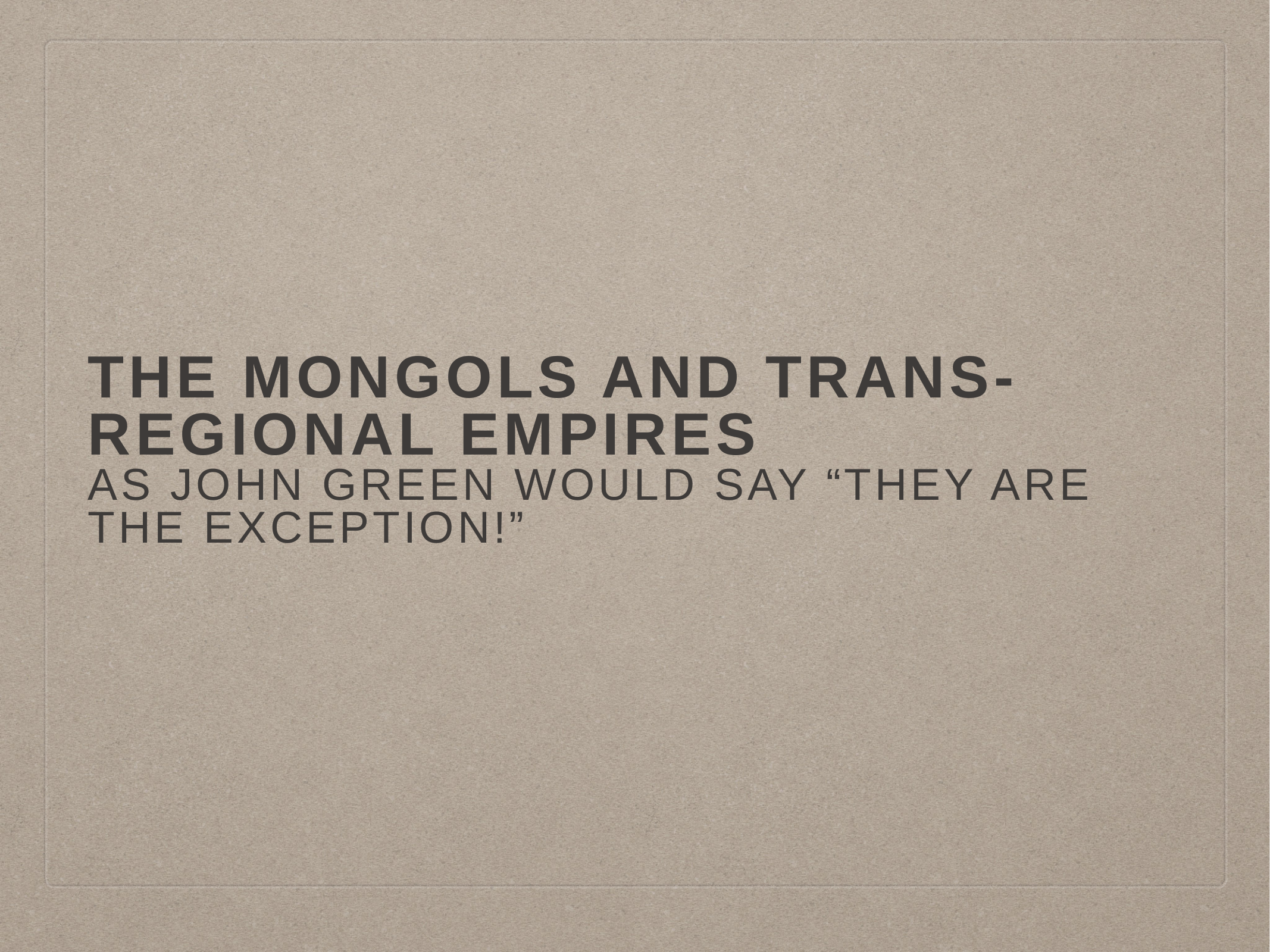

# The Mongols and Trans-regional Empires
As john green would say “They are the exception!”